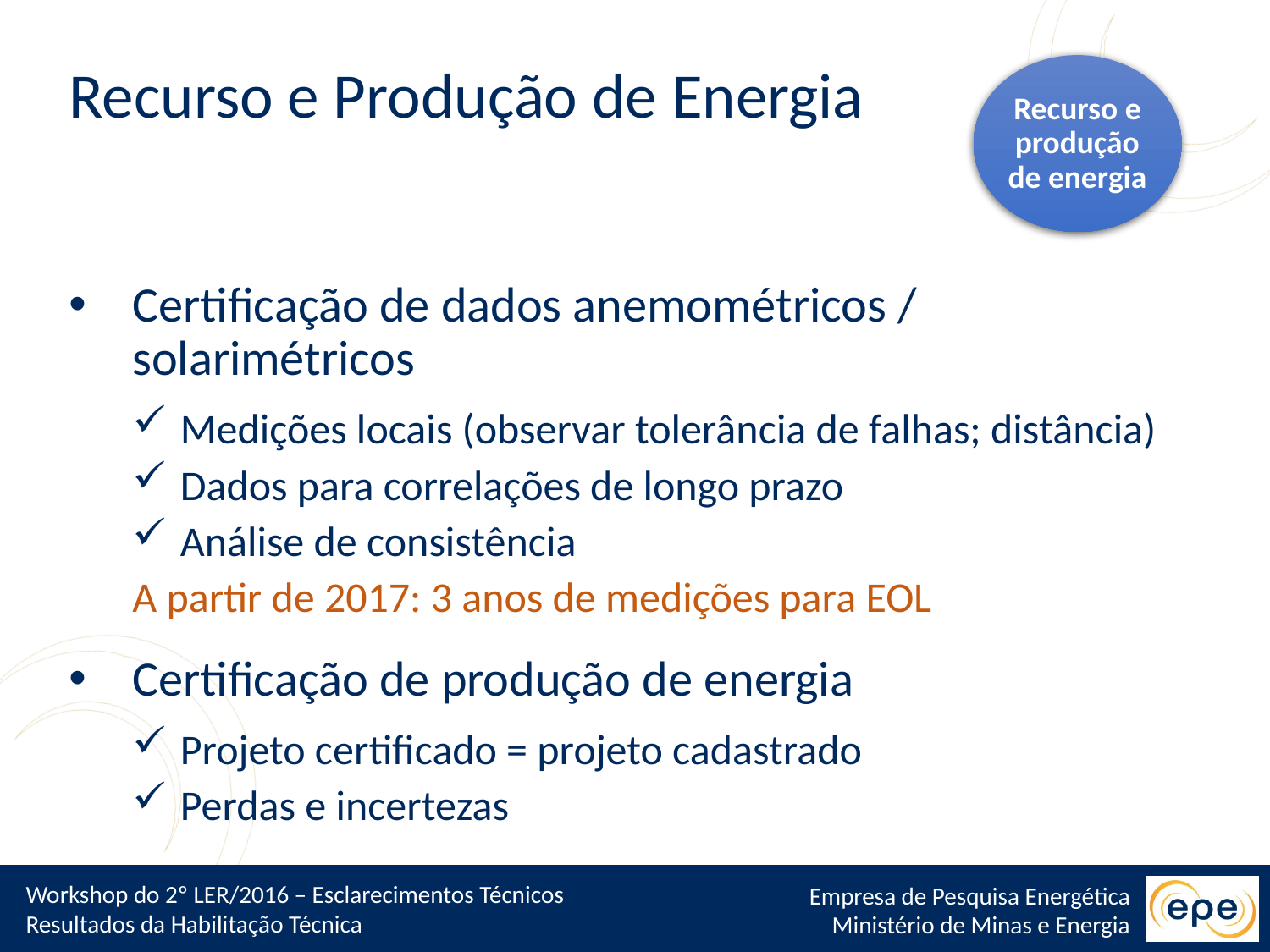

Recurso e produção de energia
Recurso e Produção de Energia
Certificação de dados anemométricos / solarimétricos
Medições locais (observar tolerância de falhas; distância)
Dados para correlações de longo prazo
Análise de consistência
A partir de 2017: 3 anos de medições para EOL
Certificação de produção de energia
Projeto certificado = projeto cadastrado
Perdas e incertezas